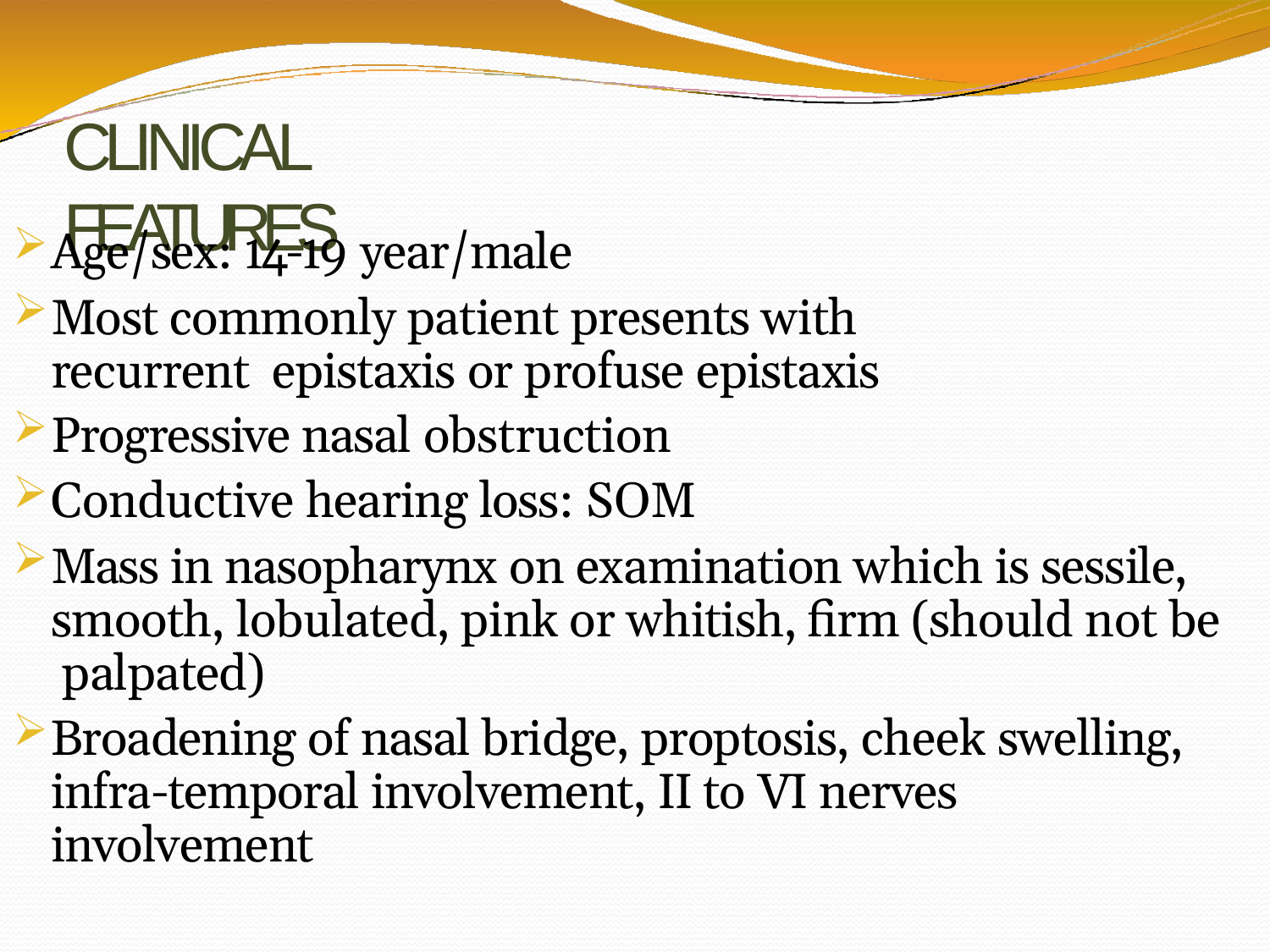

# CLINICAL FEATURES
Age/sex: 14-19 year/male
Most commonly patient presents with recurrent  epistaxis or profuse epistaxis
Progressive nasal obstruction
Conductive hearing loss: SOM
Mass in nasopharynx on examination which is sessile,  smooth, lobulated, pink or whitish, firm (should not be  palpated)
Broadening of nasal bridge, proptosis, cheek swelling,  infra-temporal involvement, II to VI nerves involvement